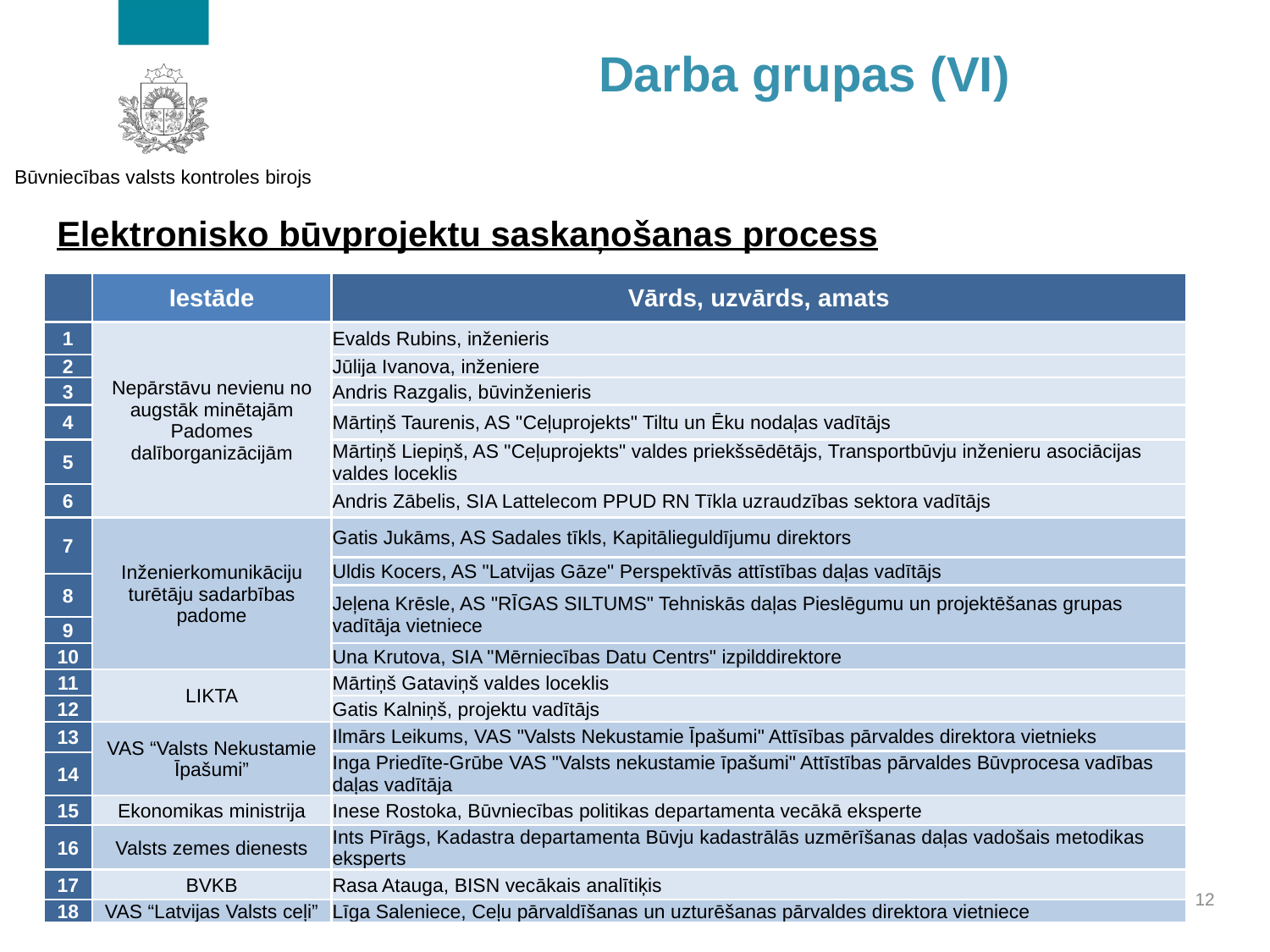

Darba grupas (VI)
Elektronisko būvprojektu saskaņošanas process

|  | Iestāde | Vārds, uzvārds, amats |
| --- | --- | --- |
| 1 | Nepārstāvu nevienu no augstāk minētajām Padomes dalīborganizācijām | Evalds Rubins, inženieris |
| 2 |  | Jūlija Ivanova, inženiere |
| 3 |  | Andris Razgalis, būvinženieris |
| 4 |  | Mārtiņš Taurenis, AS "Ceļuprojekts" Tiltu un Ēku nodaļas vadītājs |
| 5 |  | Mārtiņš Liepiņš, AS "Ceļuprojekts" valdes priekšsēdētājs, Transportbūvju inženieru asociācijas valdes loceklis |
| 6 |  | Andris Zābelis, SIA Lattelecom PPUD RN Tīkla uzraudzības sektora vadītājs |
| 7 | Inženierkomunikāciju turētāju sadarbības padome | Gatis Jukāms, AS Sadales tīkls, Kapitālieguldījumu direktors |
|  |  | Uldis Kocers, AS "Latvijas Gāze" Perspektīvās attīstības daļas vadītājs |
| 8 |  |  |
|  |  | Jeļena Krēsle, AS "RĪGAS SILTUMS" Tehniskās daļas Pieslēgumu un projektēšanas grupas vadītāja vietniece |
| 9 |  |  |
| 10 |  | Una Krutova, SIA "Mērniecības Datu Centrs" izpilddirektore |
| 11 | LIKTA | Mārtiņš Gataviņš valdes loceklis |
| 12 |  | Gatis Kalniņš, projektu vadītājs |
| 13 | VAS “Valsts Nekustamie Īpašumi” | Ilmārs Leikums, VAS "Valsts Nekustamie Īpašumi" Attīsības pārvaldes direktora vietnieks |
|  |  | Inga Priedīte-Grūbe VAS "Valsts nekustamie īpašumi" Attīstības pārvaldes Būvprocesa vadības daļas vadītāja |
| 14 |  |  |
| 15 | Ekonomikas ministrija | Inese Rostoka, Būvniecības politikas departamenta vecākā eksperte |
| 16 | Valsts zemes dienests | Ints Pīrāgs, Kadastra departamenta Būvju kadastrālās uzmērīšanas daļas vadošais metodikas eksperts |
| 17 | BVKB | Rasa Atauga, BISN vecākais analītiķis |
| 18 | VAS “Latvijas Valsts ceļi” | Līga Saleniece, Ceļu pārvaldīšanas un uzturēšanas pārvaldes direktora vietniece |
12